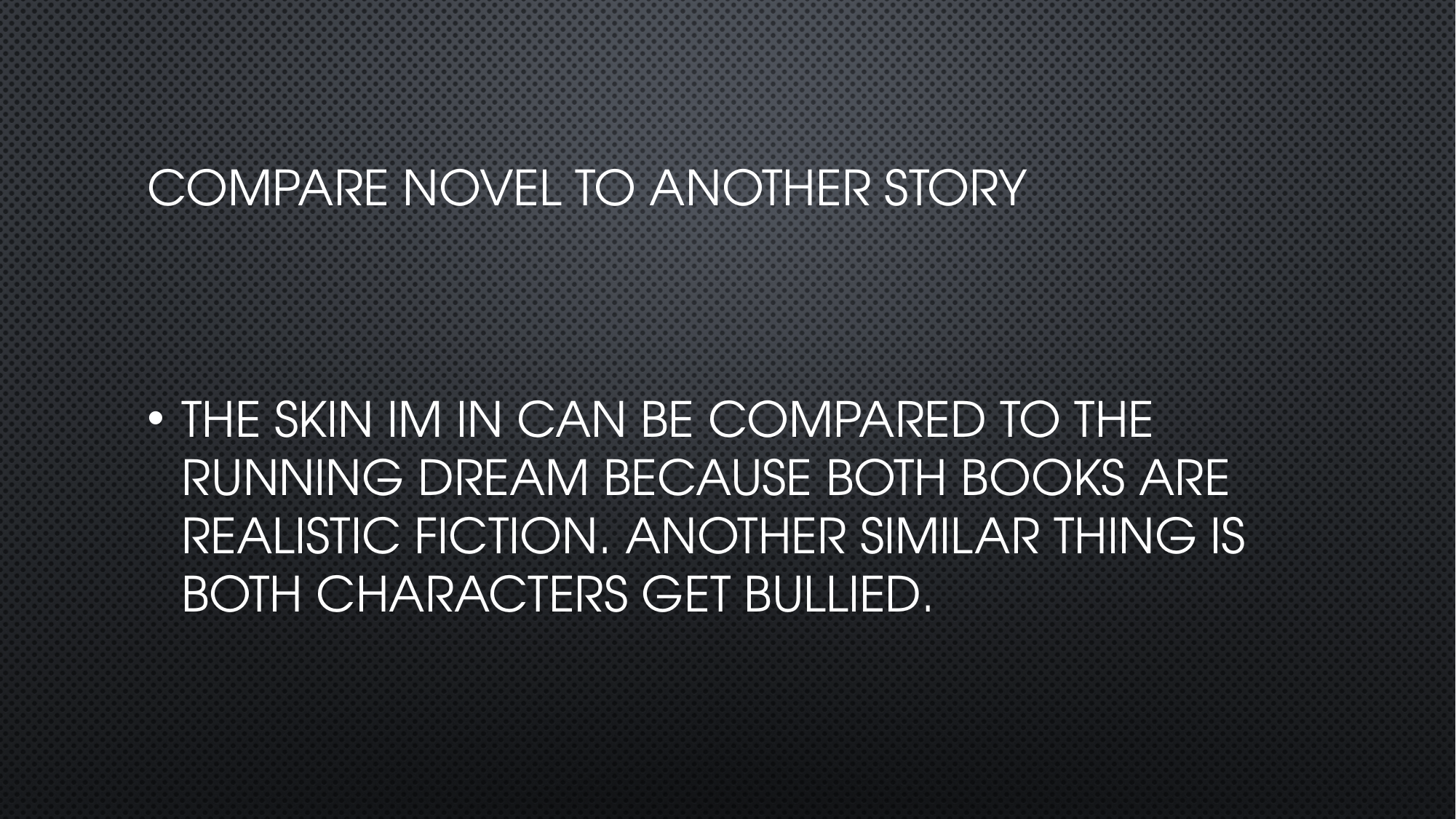

# Compare novel to another story
The skin im in can be compared to the running dream because both books are realistic fiction. Another similar thing is both characters get bullied.